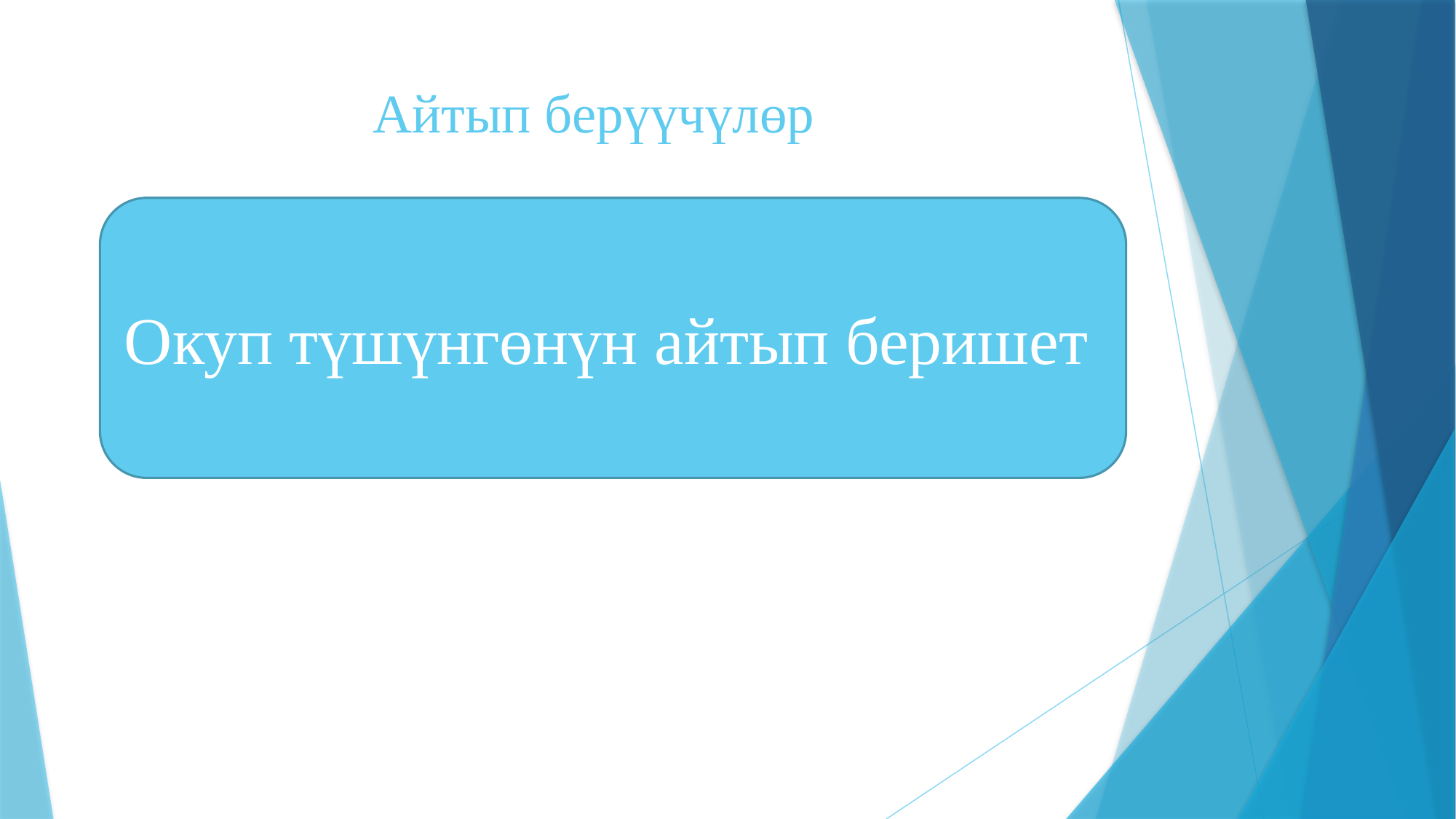

# Айтып берүүчүлөр
Окуп түшүнгөнүн айтып беришет